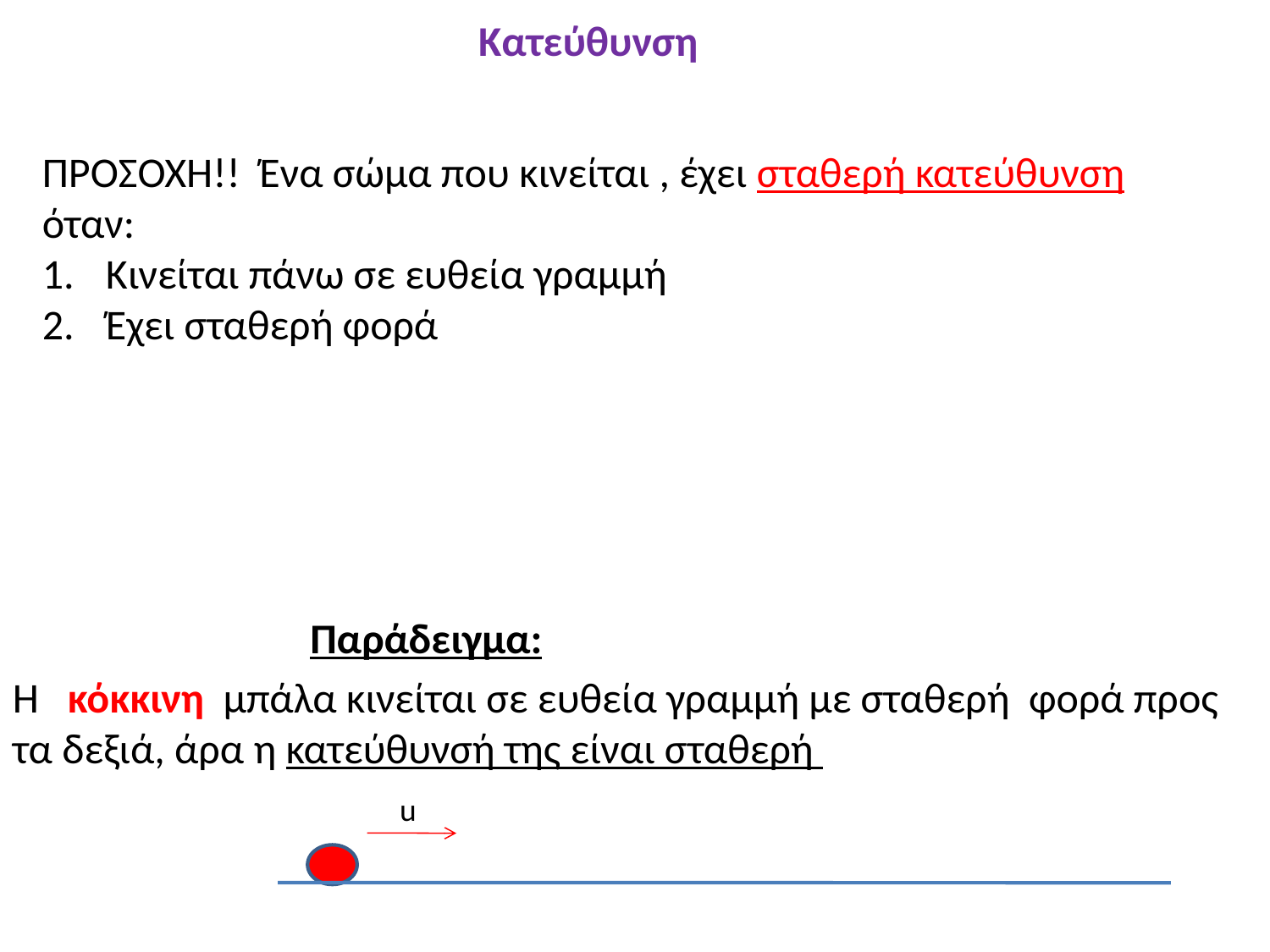

# Κατεύθυνση
ΠΡΟΣΟΧΗ!!  Ένα σώμα που κινείται , έχει σταθερή κατεύθυνση όταν:
Κινείται πάνω σε ευθεία γραμμή
Έχει σταθερή φορά

Παράδειγμα:
Η   κόκκινη  μπάλα κινείται σε ευθεία γραμμή με σταθερή  φορά προς τα δεξιά, άρα η κατεύθυνσή της είναι σταθερή
u